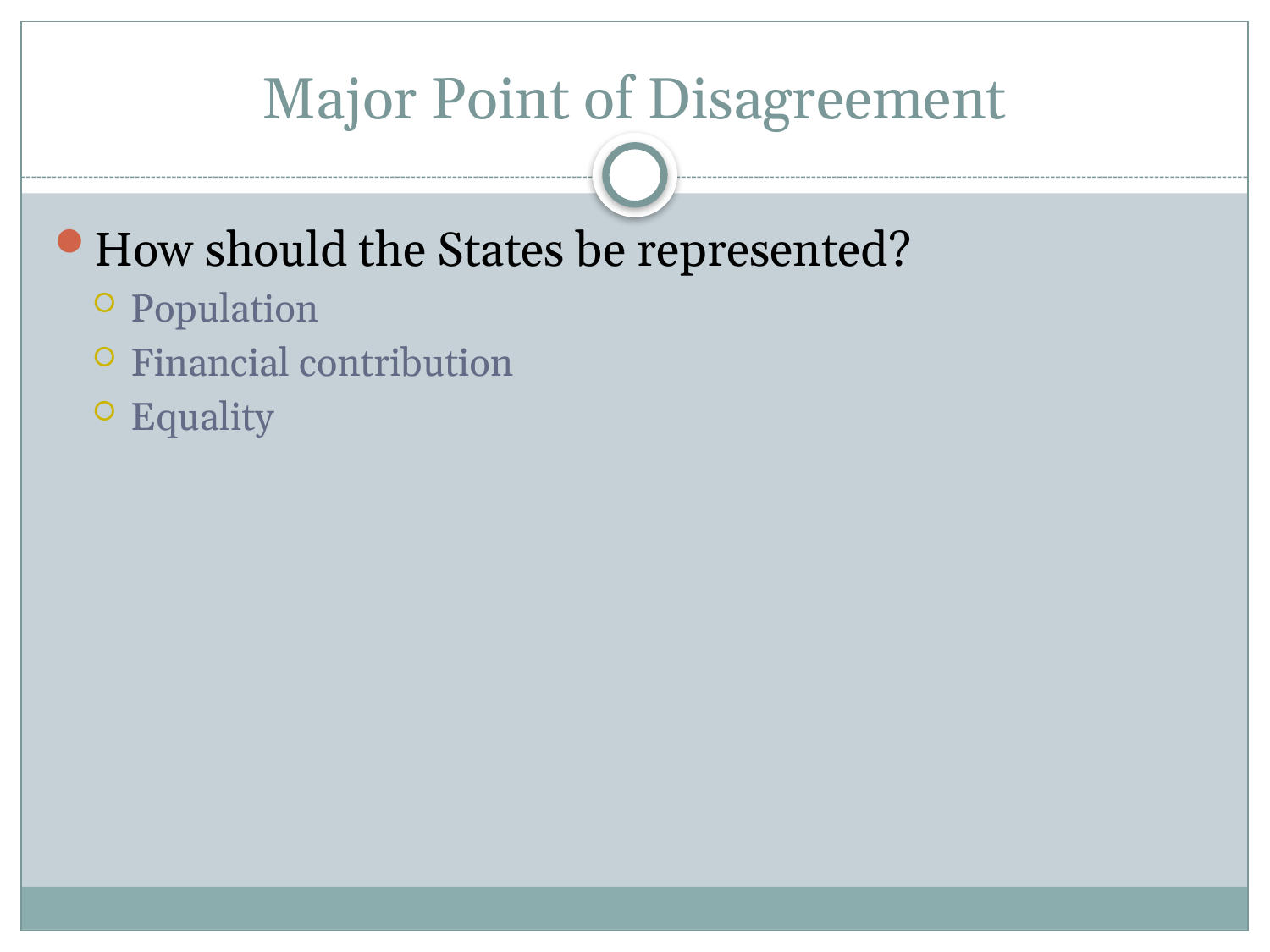

# Major Point of Disagreement
How should the States be represented?
Population
Financial contribution
Equality